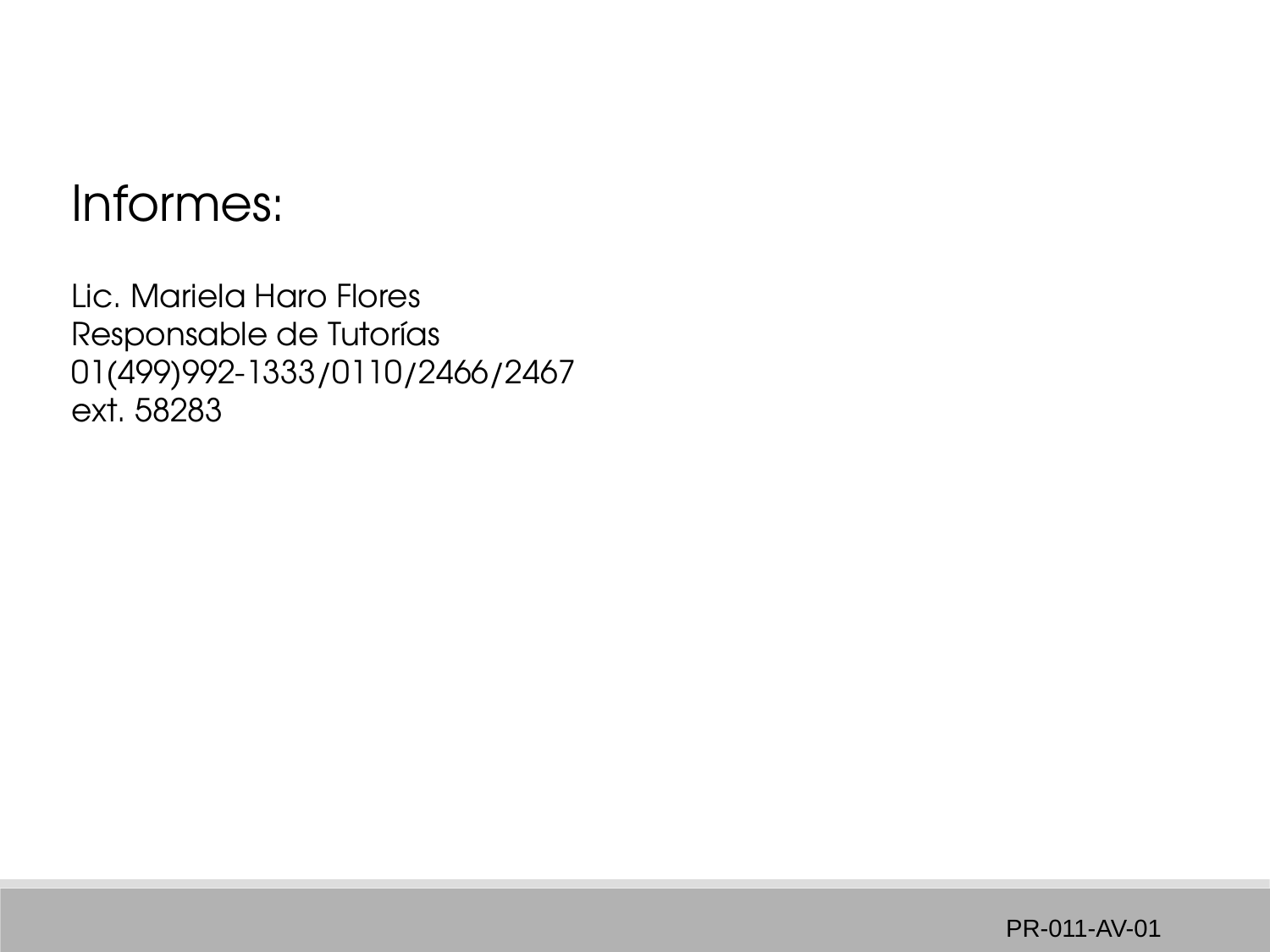

Informes:
Lic. Mariela Haro Flores
Responsable de Tutorías
01(499)992-1333/0110/2466/2467
ext. 58283

PR-011-AV-01